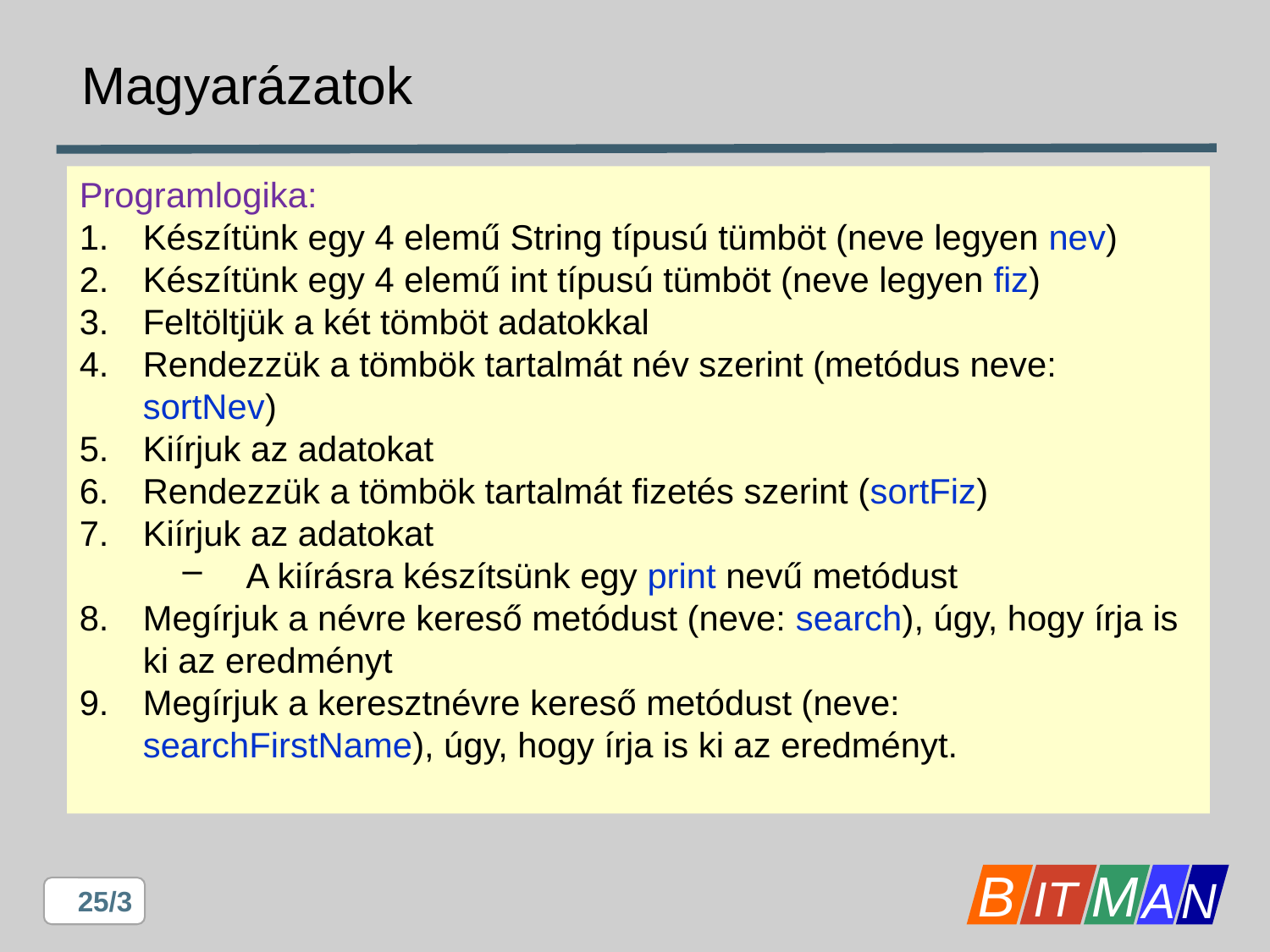

# Magyarázatok
Programlogika:
Készítünk egy 4 elemű String típusú tümböt (neve legyen nev)
Készítünk egy 4 elemű int típusú tümböt (neve legyen fiz)
Feltöltjük a két tömböt adatokkal
Rendezzük a tömbök tartalmát név szerint (metódus neve: sortNev)
Kiírjuk az adatokat
Rendezzük a tömbök tartalmát fizetés szerint (sortFiz)
Kiírjuk az adatokat
A kiírásra készítsünk egy print nevű metódust
Megírjuk a névre kereső metódust (neve: search), úgy, hogy írja is ki az eredményt
Megírjuk a keresztnévre kereső metódust (neve: searchFirstName), úgy, hogy írja is ki az eredményt.